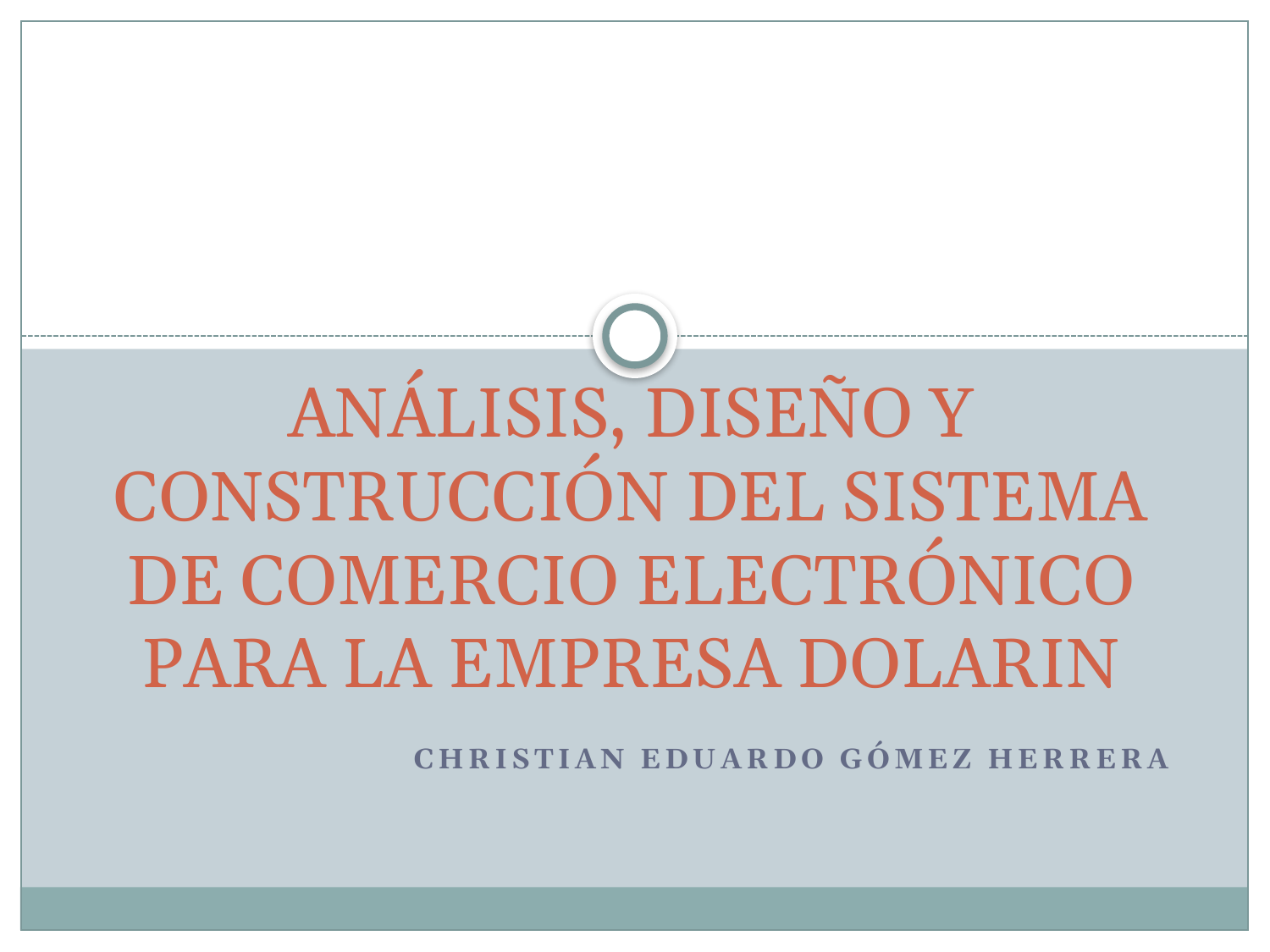

# ANÁLISIS, DISEÑO Y CONSTRUCCIÓN DEL SISTEMA DE COMERCIO ELECTRÓNICO PARA LA EMPRESA DOLARIN
Christian Eduardo Gómez Herrera